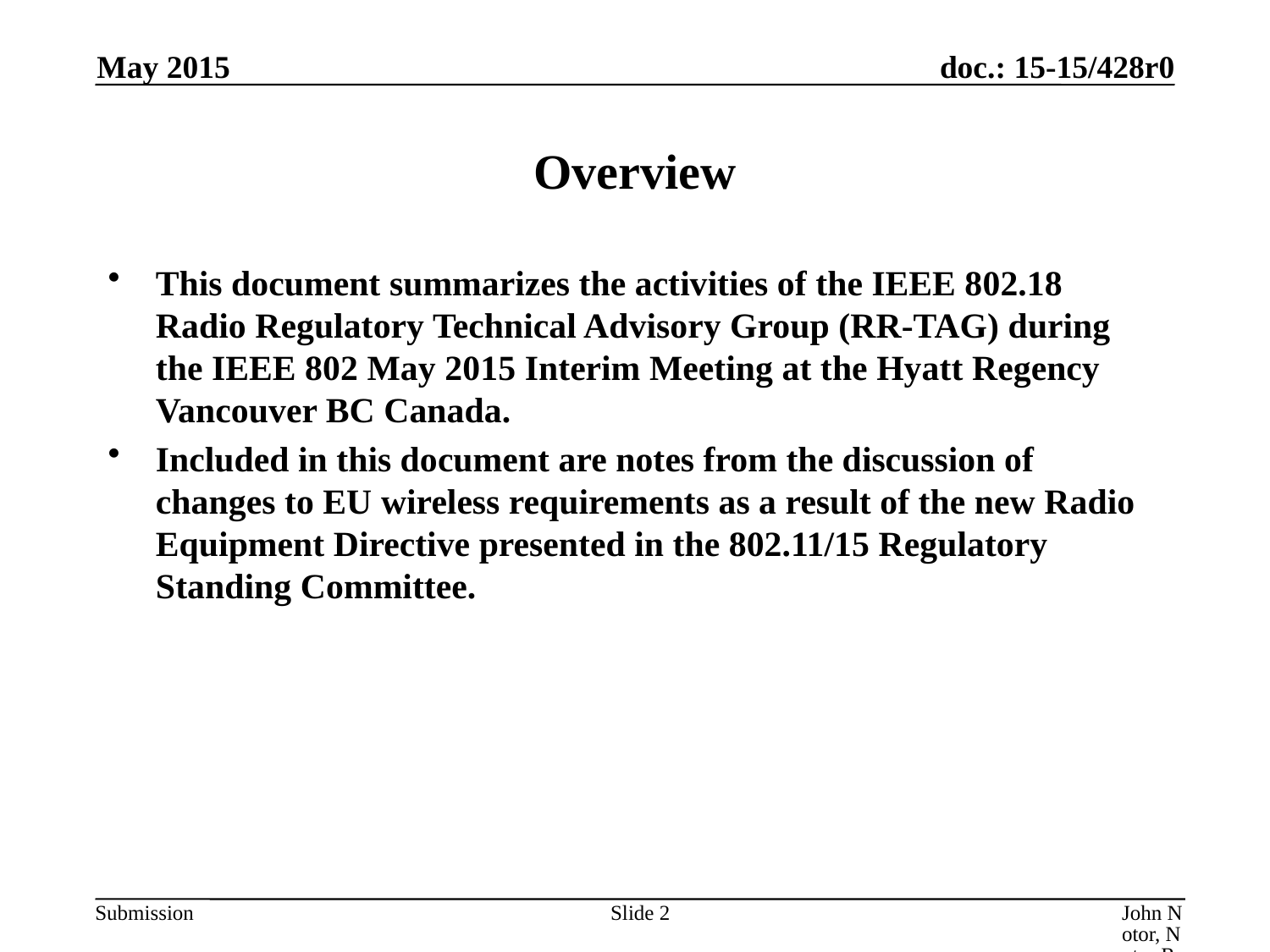

May 2015
# Overview
This document summarizes the activities of the IEEE 802.18 Radio Regulatory Technical Advisory Group (RR-TAG) during the IEEE 802 May 2015 Interim Meeting at the Hyatt Regency Vancouver BC Canada.
Included in this document are notes from the discussion of changes to EU wireless requirements as a result of the new Radio Equipment Directive presented in the 802.11/15 Regulatory Standing Committee.
Slide 2
John Notor, Notor Research